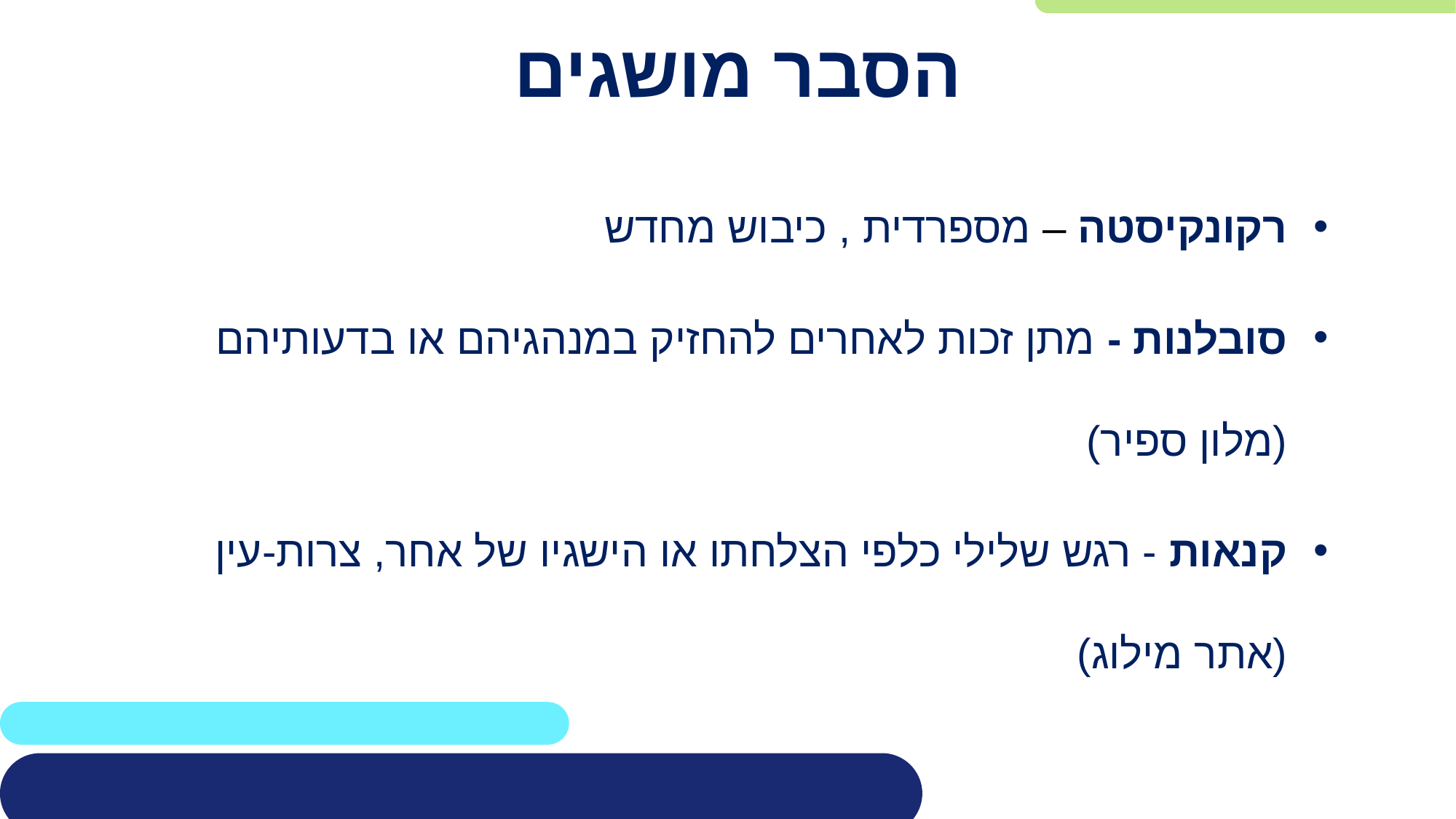

# הסבר מושגים
רקונקיסטה – מספרדית , כיבוש מחדש
סובלנות - מתן זכות לאחרים להחזיק במנהגיהם או בדעותיהם (מלון ספיר)
קנאות - רגש שלילי כלפי הצלחתו או הישגיו של אחר, צרות-עין (אתר מילוג)